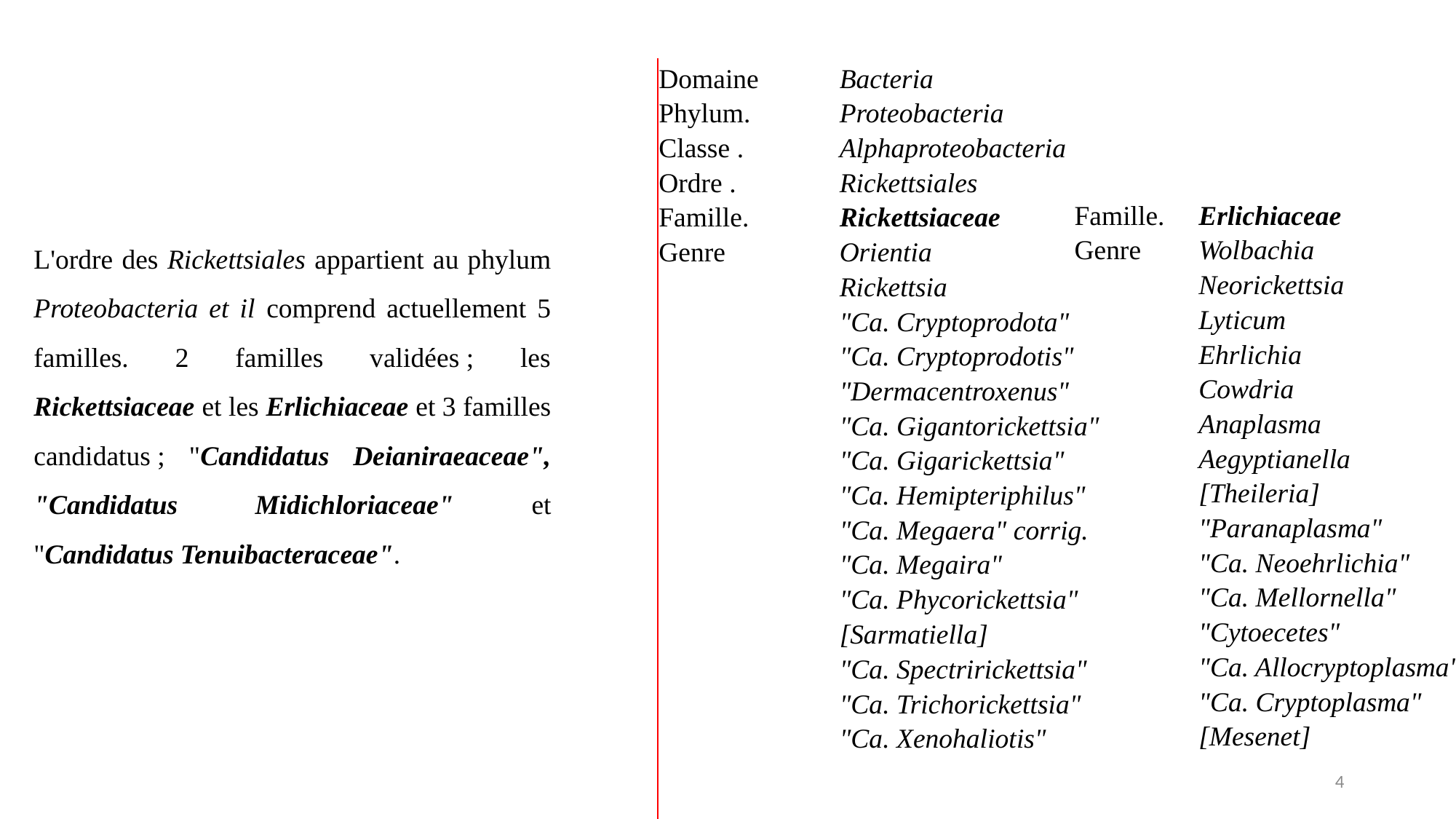

| Domaine Phylum. Classe . Ordre . Famille. Genre | Bacteria Proteobacteria Alphaproteobacteria Rickettsiales Rickettsiaceae Orientia Rickettsia "Ca. Cryptoprodota" "Ca. Cryptoprodotis" "Dermacentroxenus" "Ca. Gigantorickettsia" "Ca. Gigarickettsia" "Ca. Hemipteriphilus" "Ca. Megaera" corrig. "Ca. Megaira" "Ca. Phycorickettsia" [Sarmatiella] "Ca. Spectririckettsia" "Ca. Trichorickettsia" "Ca. Xenohaliotis" |
| --- | --- |
| Famille. Genre | Erlichiaceae Wolbachia Neorickettsia Lyticum Ehrlichia Cowdria Anaplasma Aegyptianella [Theileria] "Paranaplasma" "Ca. Neoehrlichia" "Ca. Mellornella" "Cytoecetes" "Ca. Allocryptoplasma" "Ca. Cryptoplasma" [Mesenet] |
| --- | --- |
L'ordre des Rickettsiales appartient au phylum Proteobacteria et il comprend actuellement 5 familles. 2 familles validées ; les Rickettsiaceae et les Erlichiaceae et 3 familles candidatus ; "Candidatus Deianiraeaceae", "Candidatus Midichloriaceae" et "Candidatus Tenuibacteraceae".
4